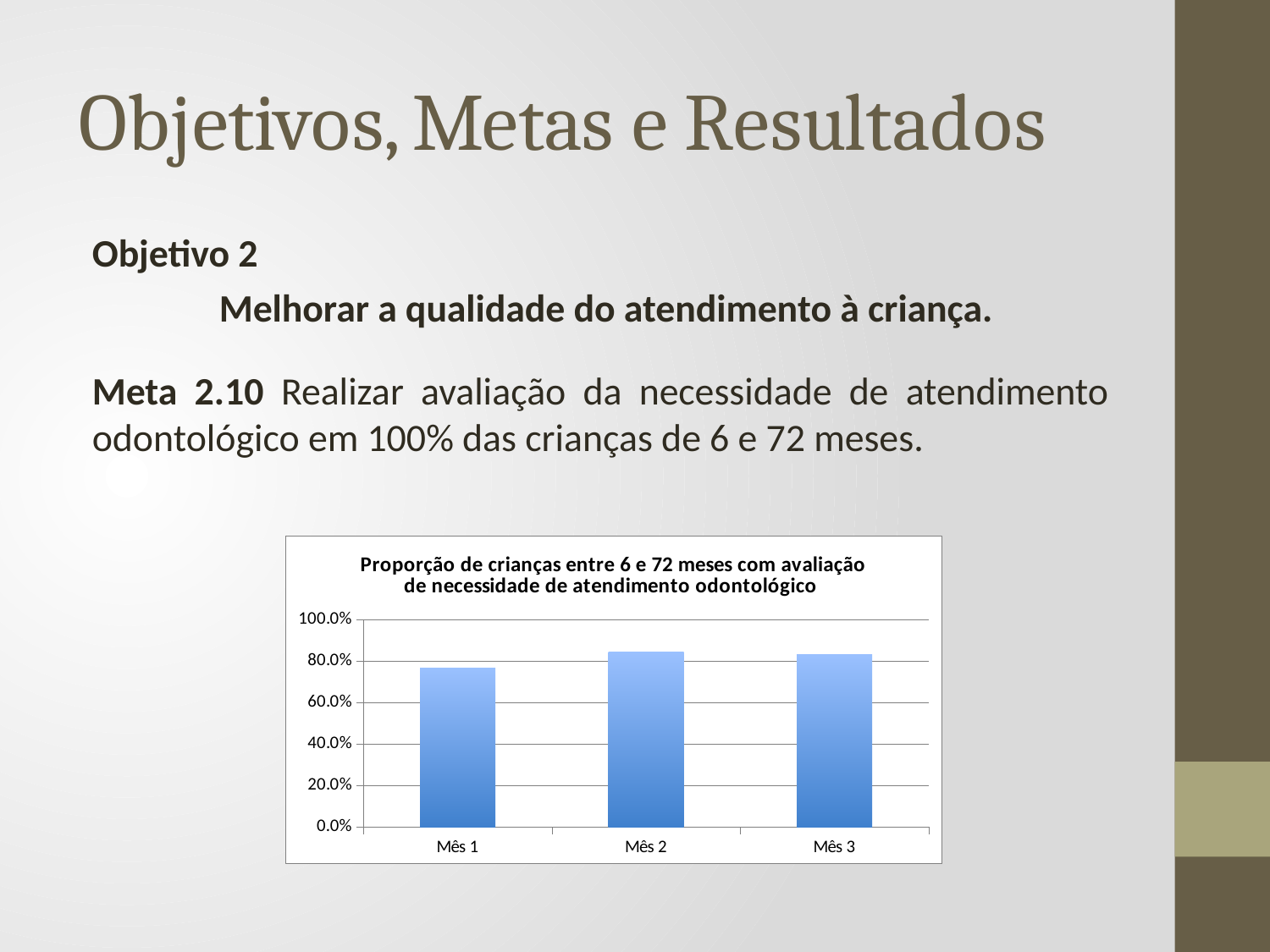

# Objetivos, Metas e Resultados
Objetivo 2
	Melhorar a qualidade do atendimento à criança.

Meta 2.10 Realizar avaliação da necessidade de atendimento odontológico em 100% das crianças de 6 e 72 meses.

### Chart:

| Category | Proporção de crianças entre 6 e 72 meses com avaliação de necessidade de atendimento odontológico  |
|---|---|
| Mês 1 | 0.7666666666666667 |
| Mês 2 | 0.844444444444447 |
| Mês 3 | 0.8301886792452836 |